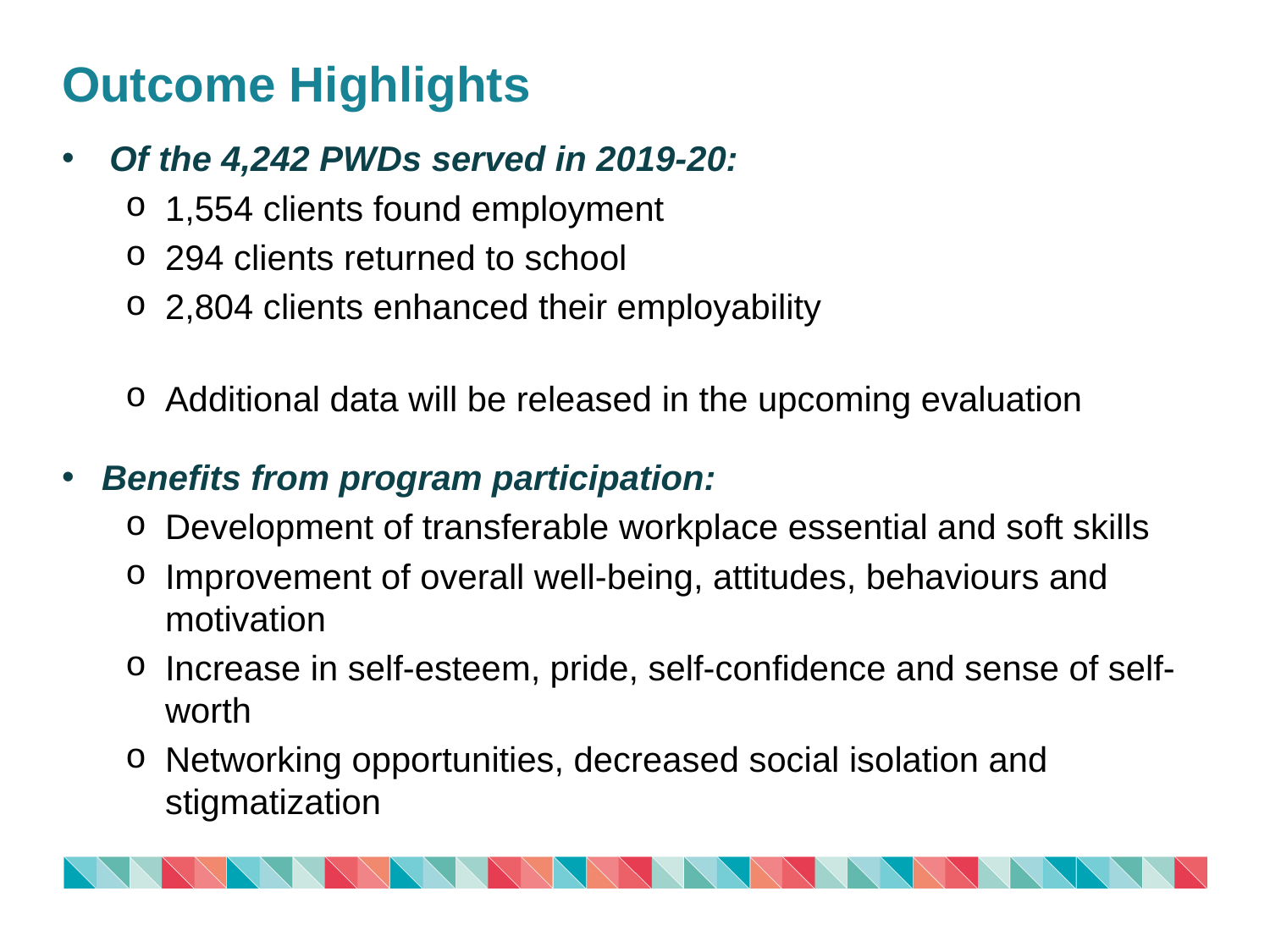

# Outcome Highlights

Of the 4,242 PWDs served in 2019-20:
1,554 clients found employment
294 clients returned to school
2,804 clients enhanced their employability
Additional data will be released in the upcoming evaluation

Benefits from program participation:
Development of transferable workplace essential and soft skills
Improvement of overall well-being, attitudes, behaviours and motivation
Increase in self-esteem, pride, self-confidence and sense of self-worth
Networking opportunities, decreased social isolation and stigmatization